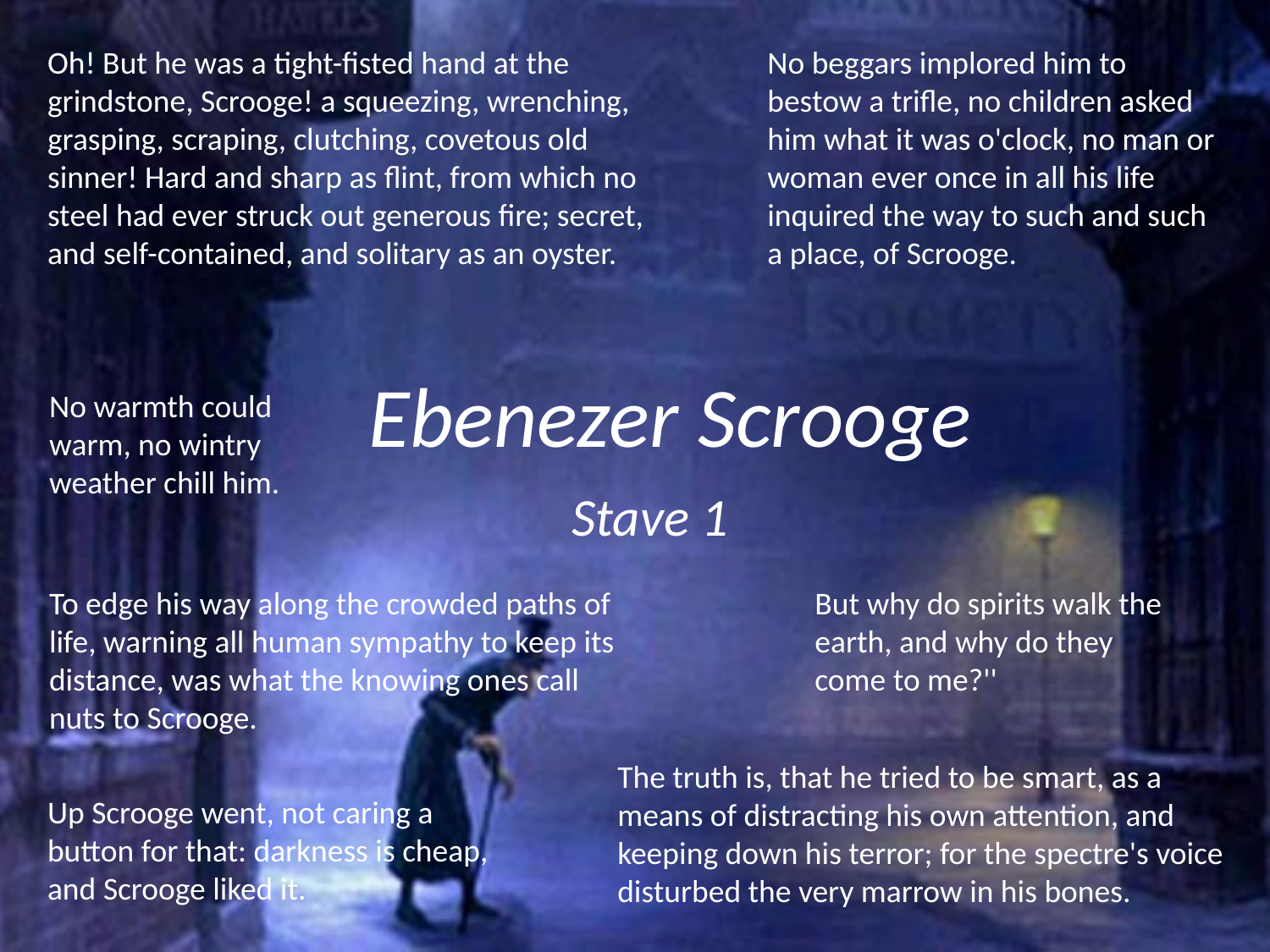

Oh! But he was a tight-fisted hand at the grindstone, Scrooge! a squeezing, wrenching, grasping, scraping, clutching, covetous old sinner! Hard and sharp as flint, from which no steel had ever struck out generous fire; secret, and self-contained, and solitary as an oyster.
No beggars implored him to bestow a trifle, no children asked him what it was o'clock, no man or woman ever once in all his life inquired the way to such and such a place, of Scrooge.
# Ebenezer Scrooge
No warmth could warm, no wintry weather chill him.
Stave 1
To edge his way along the crowded paths of life, warning all human sympathy to keep its distance, was what the knowing ones call nuts to Scrooge.
But why do spirits walk the earth, and why do they come to me?''
The truth is, that he tried to be smart, as a means of distracting his own attention, and keeping down his terror; for the spectre's voice disturbed the very marrow in his bones.
Up Scrooge went, not caring a button for that: darkness is cheap, and Scrooge liked it.